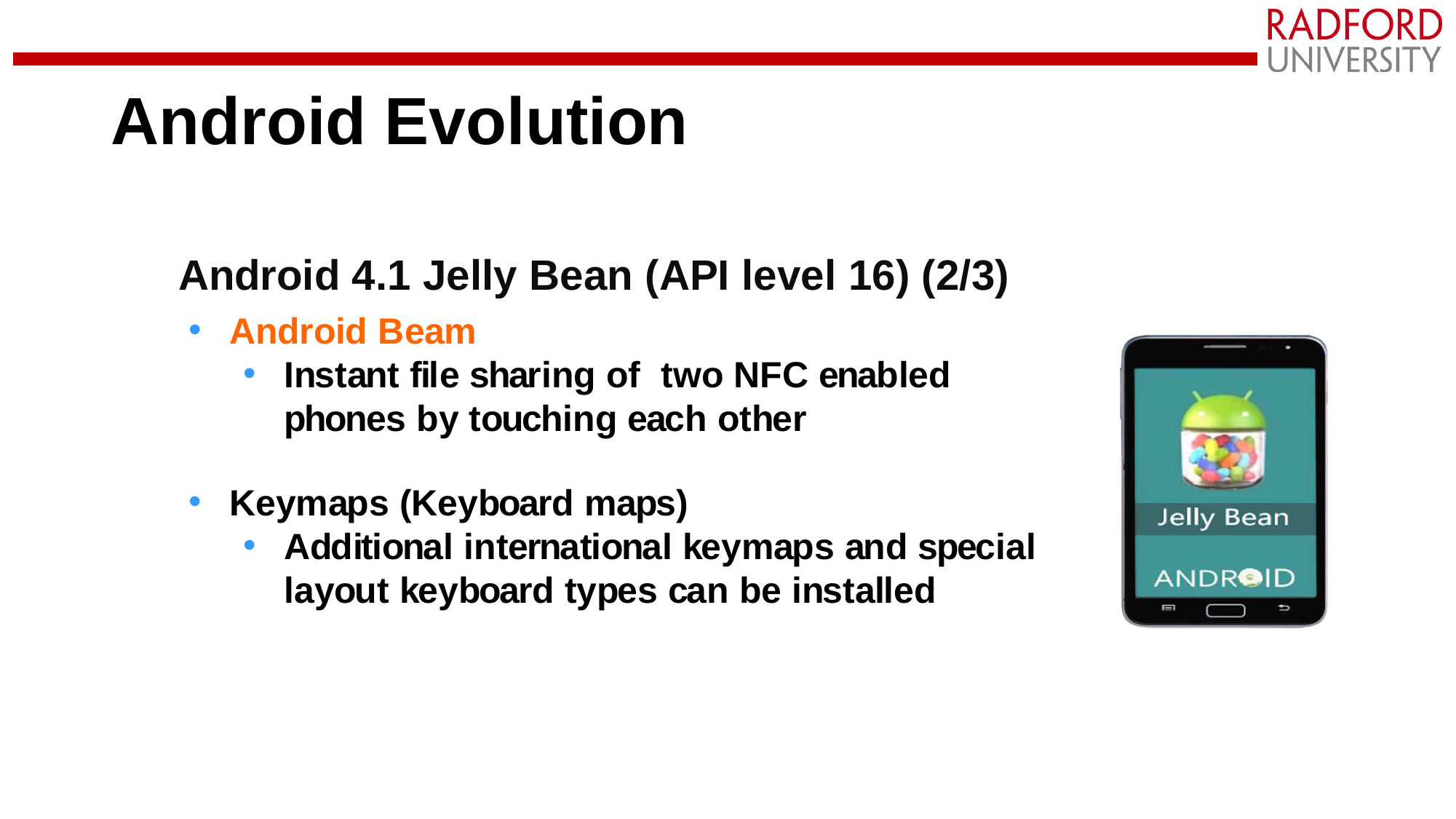

# Android Evolution
Android 4.1 Jelly Bean (API level 16) (2/3)
Android Beam
Instant file sharing of  two NFC enabled phones by touching each other

Keymaps (Keyboard maps)
Additional international keymaps and special layout keyboard types can be installed